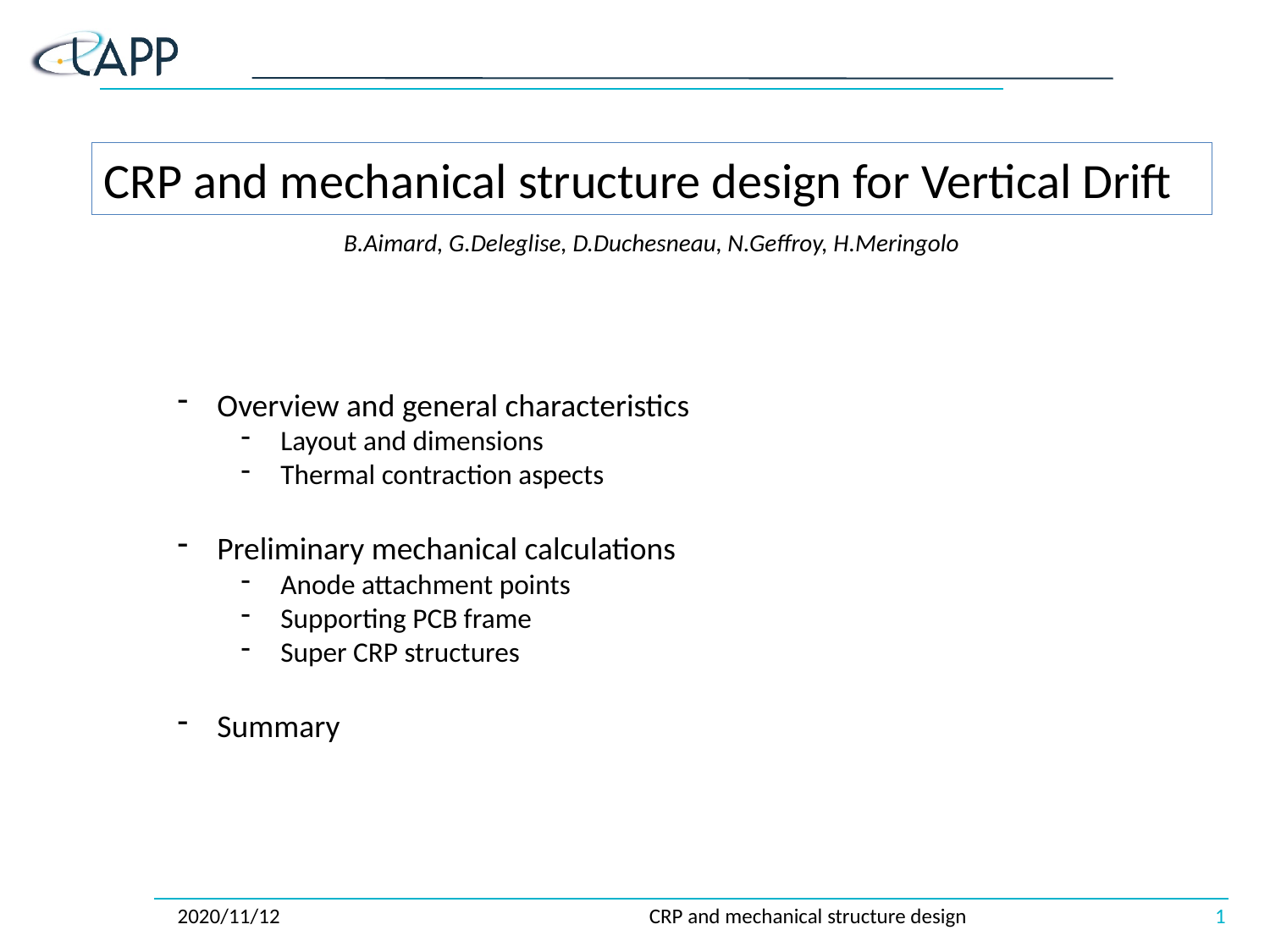

CRP and mechanical structure design for Vertical Drift
B.Aimard, G.Deleglise, D.Duchesneau, N.Geffroy, H.Meringolo
Overview and general characteristics
Layout and dimensions
Thermal contraction aspects

Preliminary mechanical calculations
Anode attachment points
Supporting PCB frame
Super CRP structures

Summary
1
2020/11/12
CRP and mechanical structure design